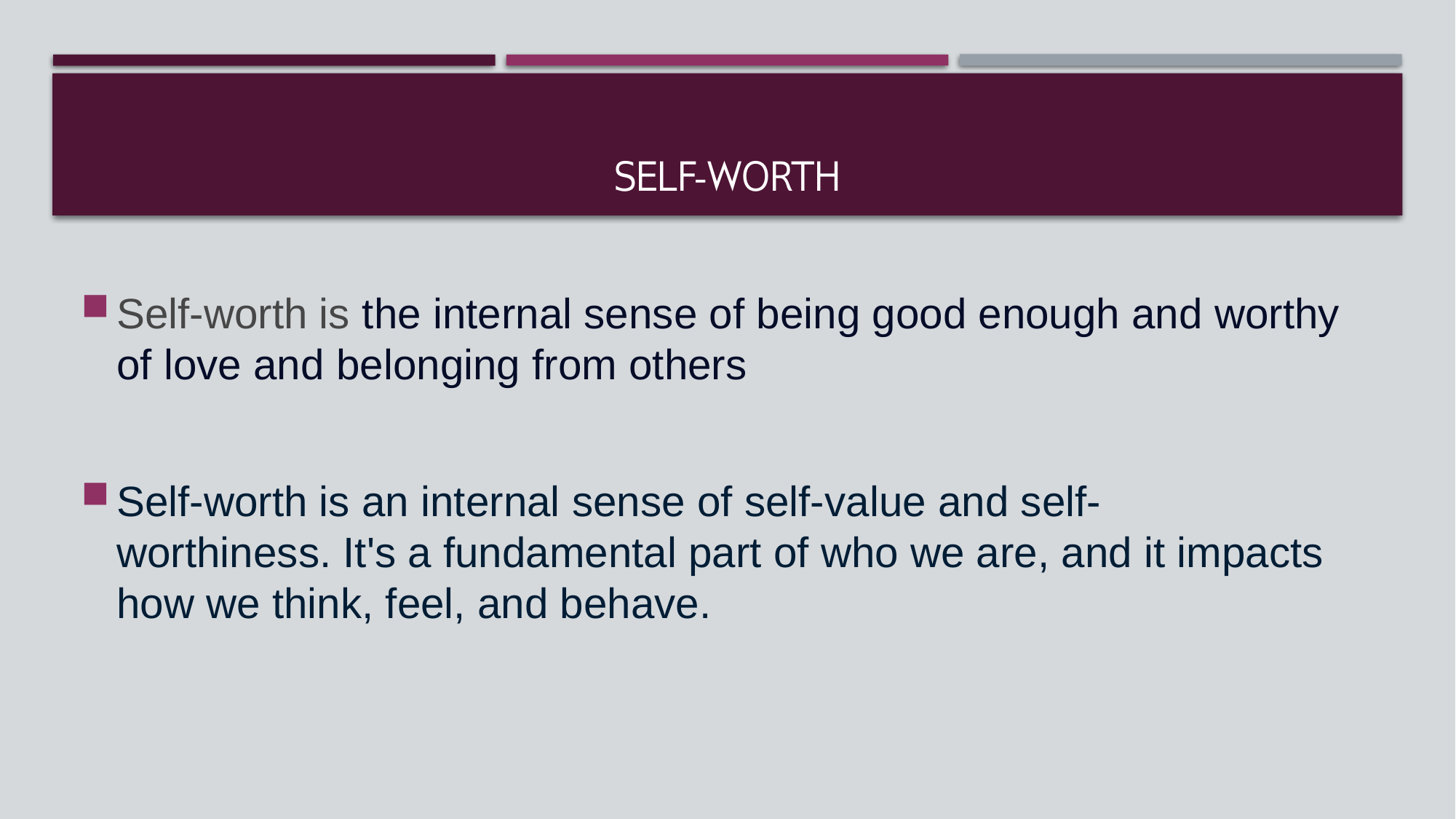

# Self-Worth
Self-worth is the internal sense of being good enough and worthy of love and belonging from others

Self-worth is an internal sense of self-value and self-worthiness. It's a fundamental part of who we are, and it impacts how we think, feel, and behave.